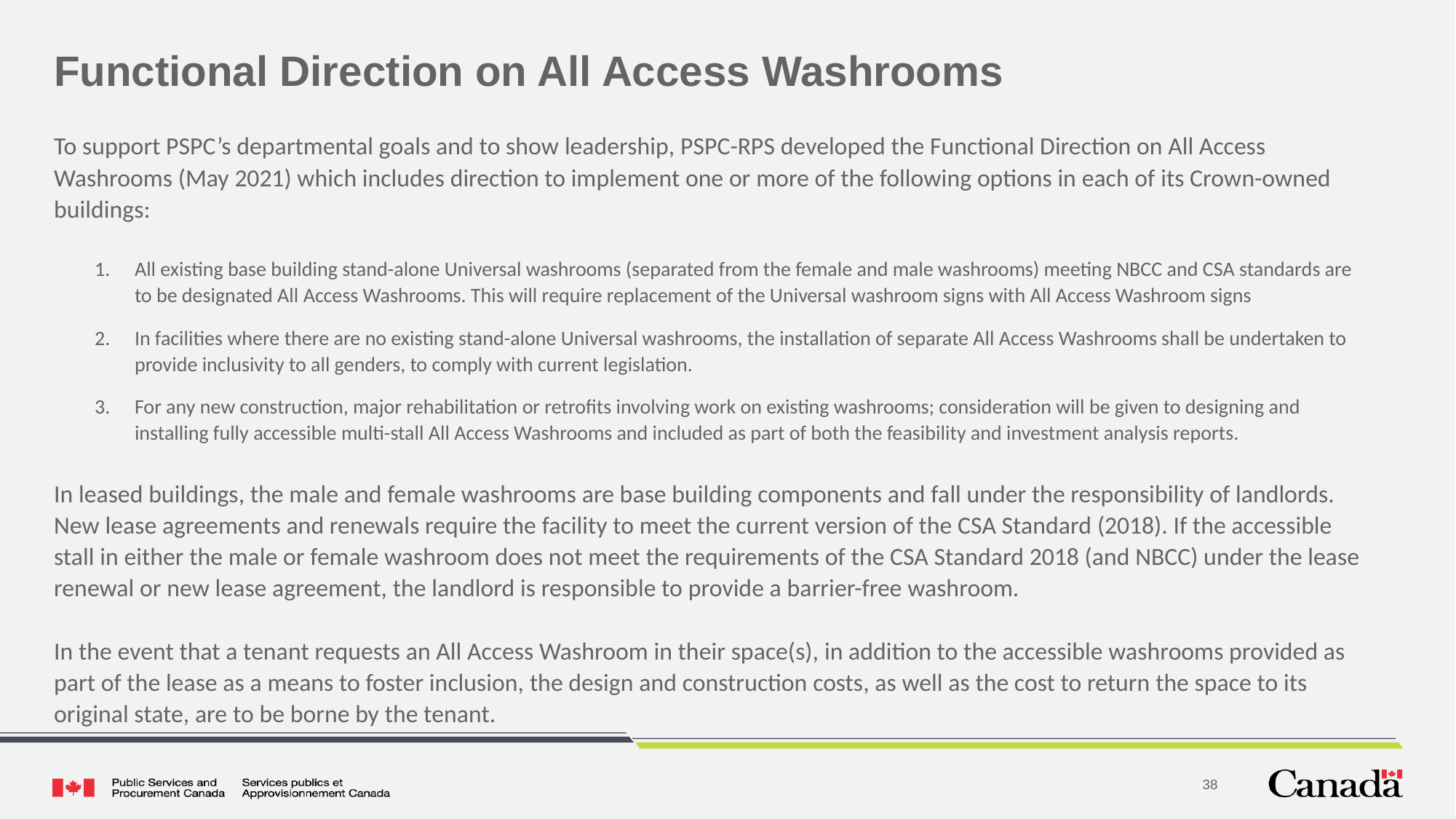

# Functional Direction on All Access Washrooms
To support PSPC’s departmental goals and to show leadership, PSPC-RPS developed the Functional Direction on All Access Washrooms (May 2021) which includes direction to implement one or more of the following options in each of its Crown-owned buildings:

All existing base building stand-alone Universal washrooms (separated from the female and male washrooms) meeting NBCC and CSA standards are to be designated All Access Washrooms. This will require replacement of the Universal washroom signs with All Access Washroom signs
In facilities where there are no existing stand-alone Universal washrooms, the installation of separate All Access Washrooms shall be undertaken to provide inclusivity to all genders, to comply with current legislation.
For any new construction, major rehabilitation or retrofits involving work on existing washrooms; consideration will be given to designing and installing fully accessible multi-stall All Access Washrooms and included as part of both the feasibility and investment analysis reports.

In leased buildings, the male and female washrooms are base building components and fall under the responsibility of landlords. New lease agreements and renewals require the facility to meet the current version of the CSA Standard (2018). If the accessible stall in either the male or female washroom does not meet the requirements of the CSA Standard 2018 (and NBCC) under the lease renewal or new lease agreement, the landlord is responsible to provide a barrier-free washroom.

In the event that a tenant requests an All Access Washroom in their space(s), in addition to the accessible washrooms provided as part of the lease as a means to foster inclusion, the design and construction costs, as well as the cost to return the space to its original state, are to be borne by the tenant.

38